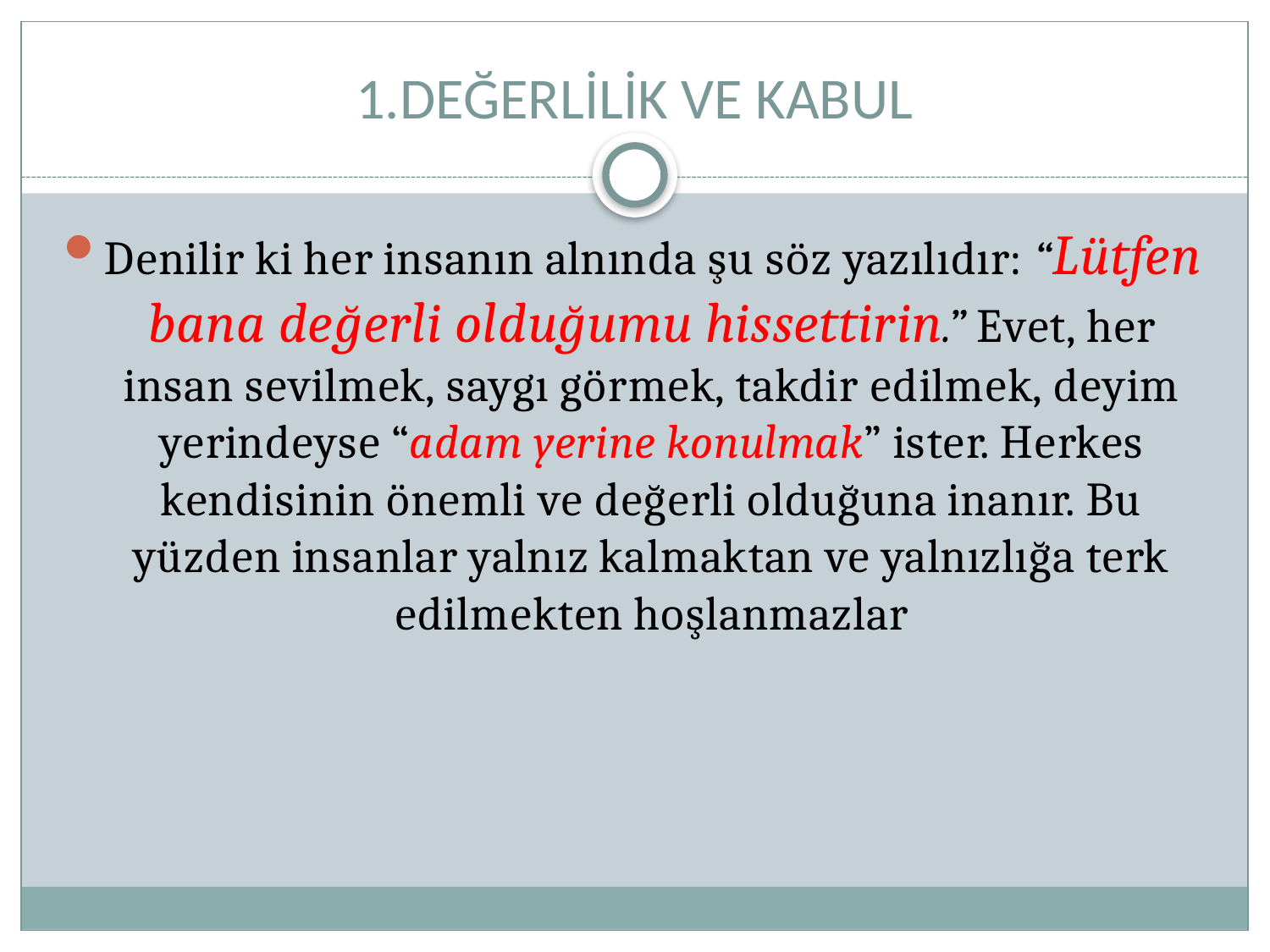

# 1.DEĞERLİLİK VE KABUL
Denilir ki her insanın alnında şu söz yazılıdır: “Lütfen bana değerli olduğumu hissettirin.” Evet, her insan sevilmek, saygı görmek, takdir edilmek, deyim yerindeyse “adam yerine konulmak” ister. Herkes kendisinin önemli ve değerli olduğuna inanır. Bu yüzden insanlar yalnız kalmaktan ve yalnızlığa terk edilmekten hoşlanmazlar